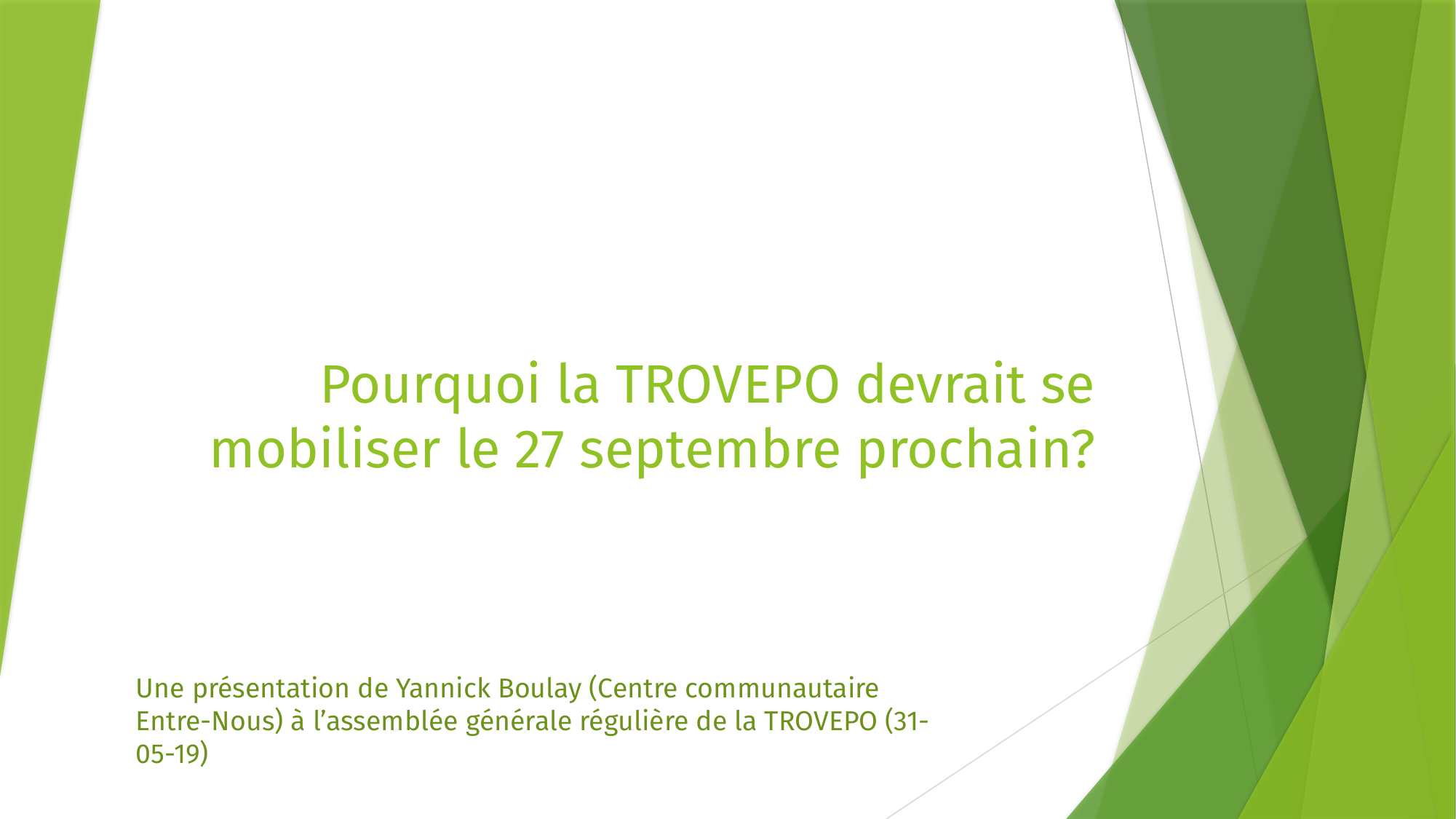

# Pourquoi la TROVEPO devrait se mobiliser le 27 septembre prochain?
Une présentation de Yannick Boulay (Centre communautaire Entre-Nous) à l’assemblée générale régulière de la TROVEPO (31-05-19)